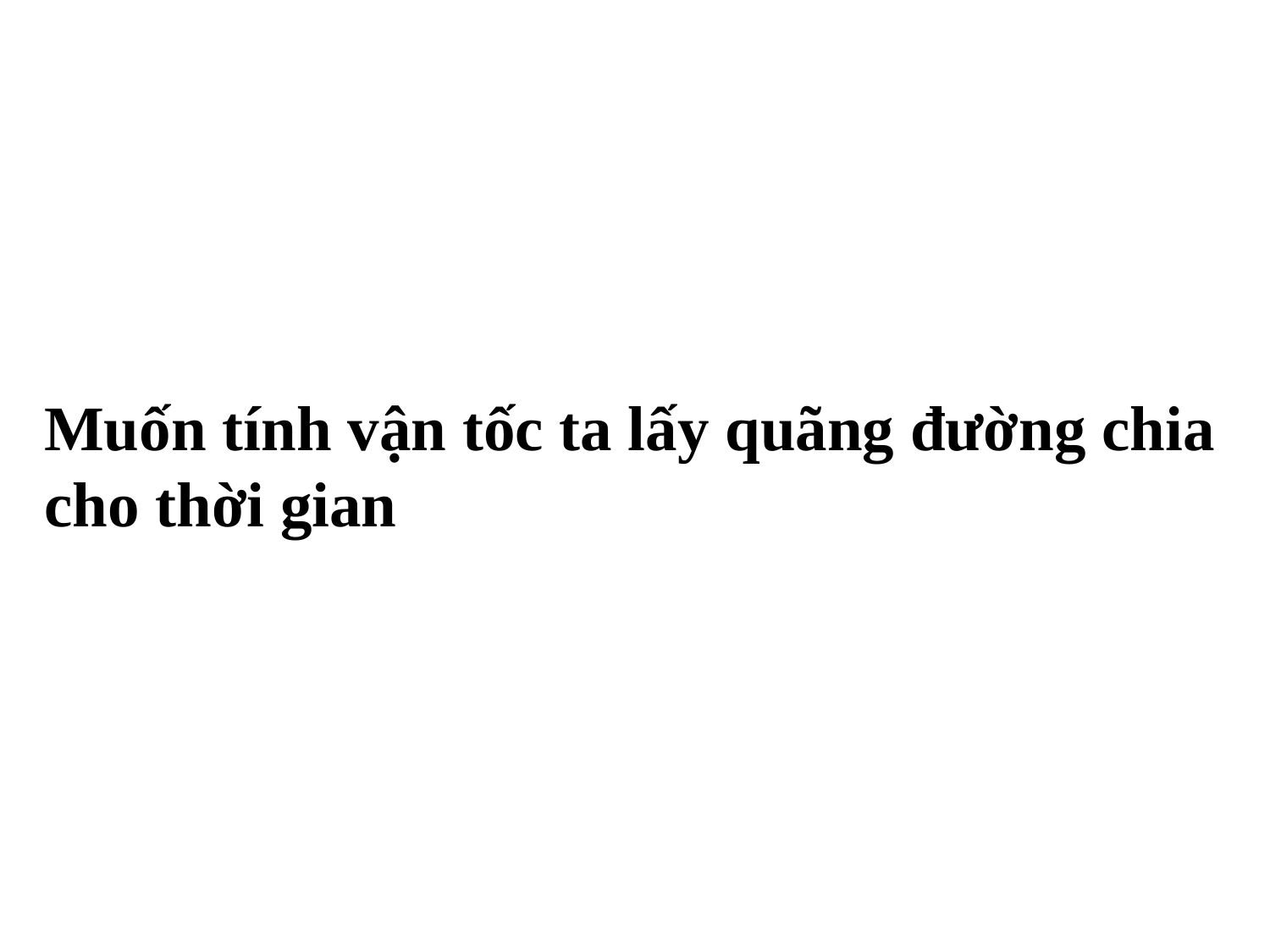

Muốn tính vận tốc ta lấy quãng đường chia cho thời gian